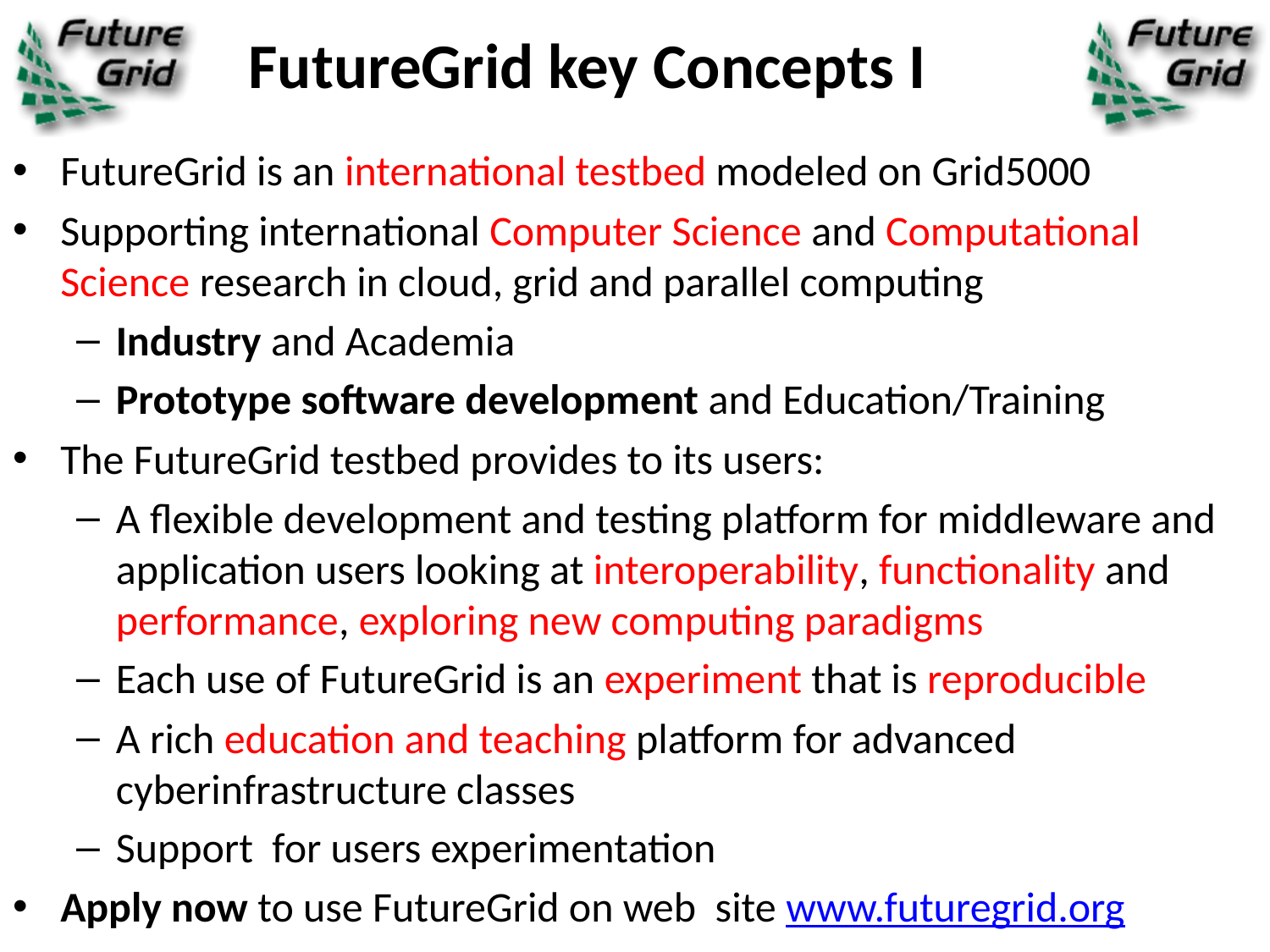

# FutureGrid key Concepts I
FutureGrid is an international testbed modeled on Grid5000
Supporting international Computer Science and Computational Science research in cloud, grid and parallel computing
Industry and Academia
Prototype software development and Education/Training
The FutureGrid testbed provides to its users:
A flexible development and testing platform for middleware and application users looking at interoperability, functionality and performance, exploring new computing paradigms
Each use of FutureGrid is an experiment that is reproducible
A rich education and teaching platform for advanced cyberinfrastructure classes
Support  for users experimentation
Apply now to use FutureGrid on web  site www.futuregrid.org